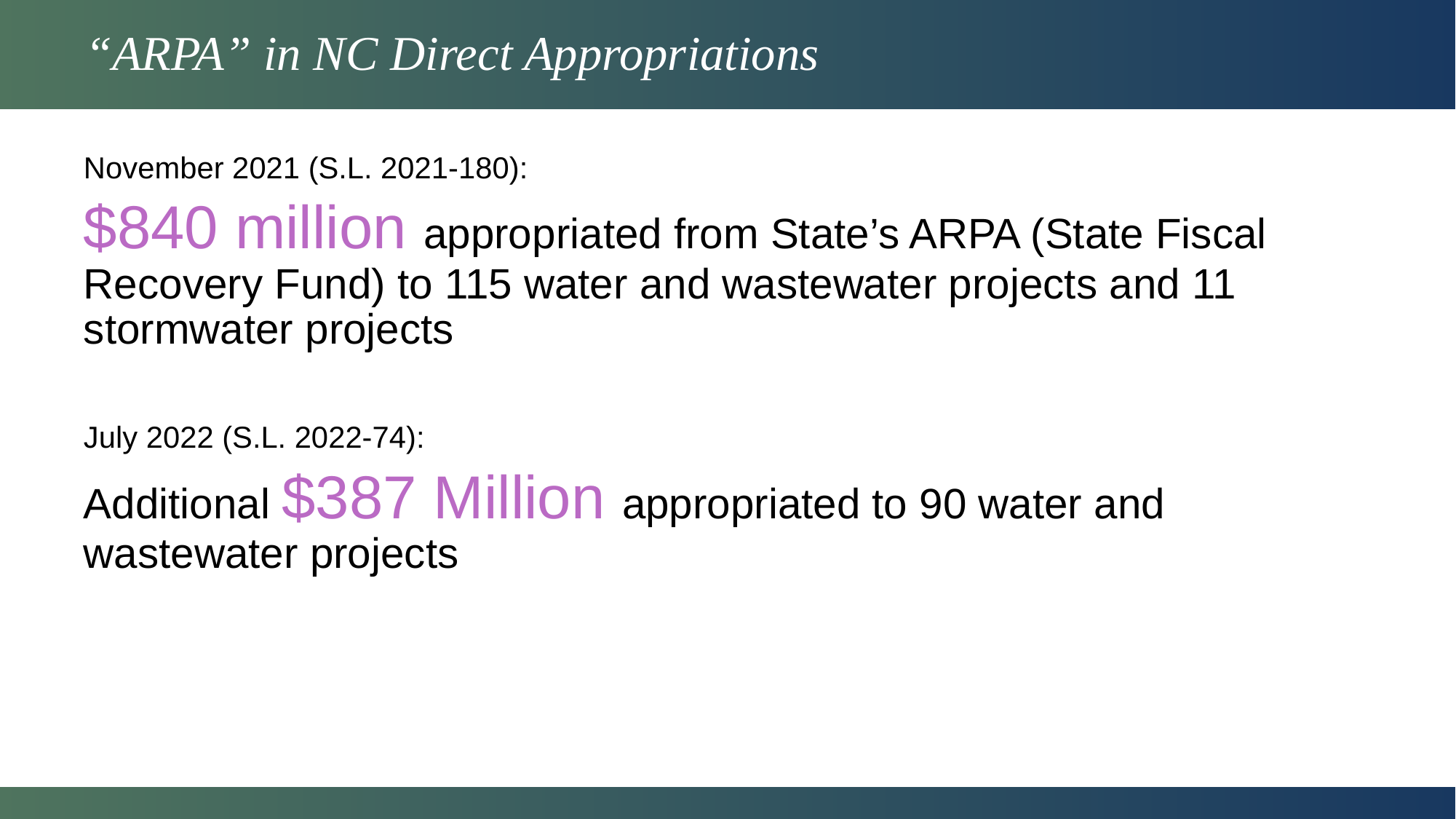

# “ARPA” in NC Direct Appropriations
November 2021 (S.L. 2021-180):
$840 million appropriated from State’s ARPA (State Fiscal Recovery Fund) to 115 water and wastewater projects and 11 stormwater projects

July 2022 (S.L. 2022-74):
Additional $387 Million appropriated to 90 water and wastewater projects